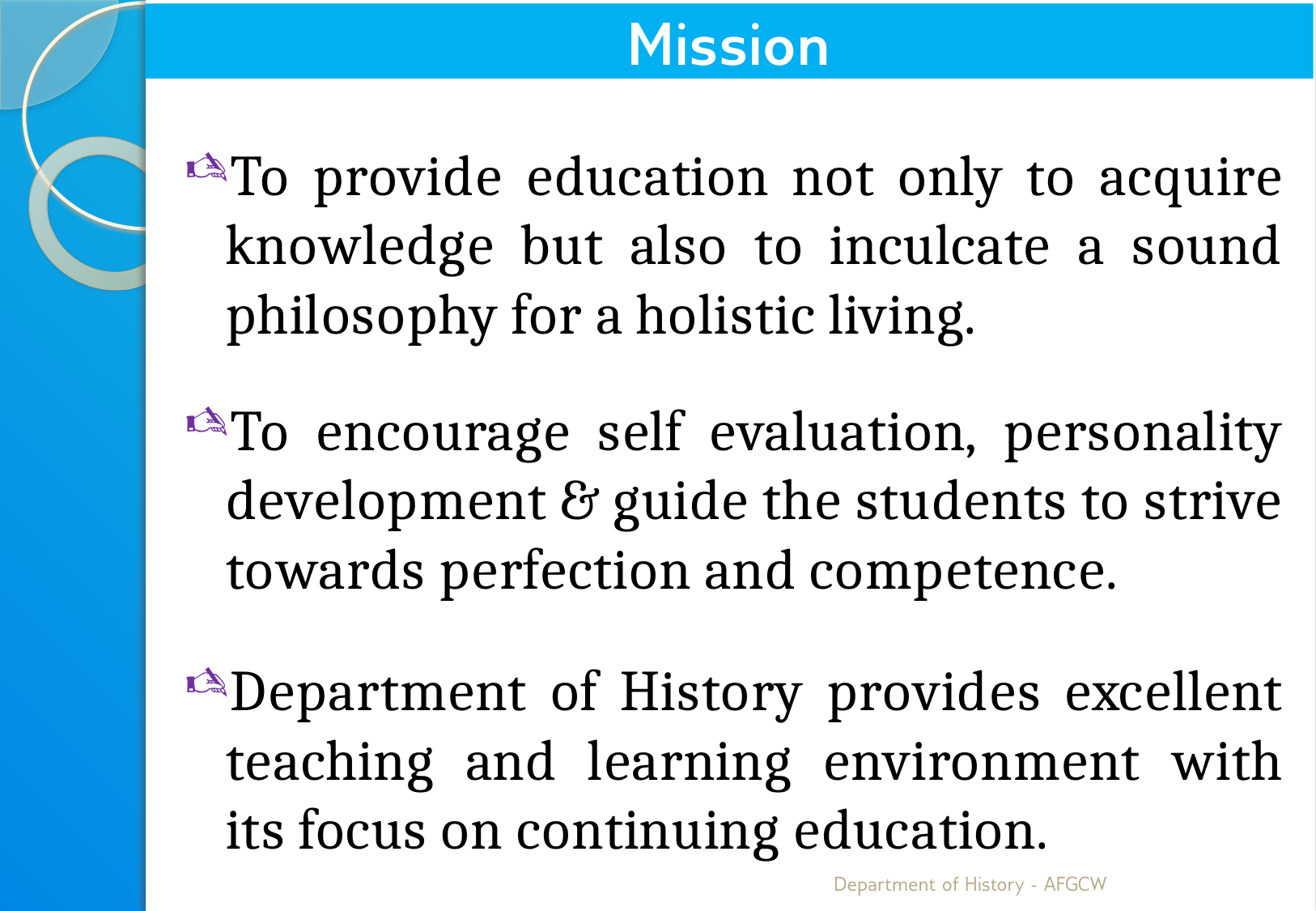

# Mission
To provide education not only to acquire knowledge but also to inculcate a sound philosophy for a holistic living.

To encourage self evaluation, personality development & guide the students to strive towards perfection and competence.

Department of History provides excellent teaching and learning environment with its focus on continuing education.

Department of History - AFGCW